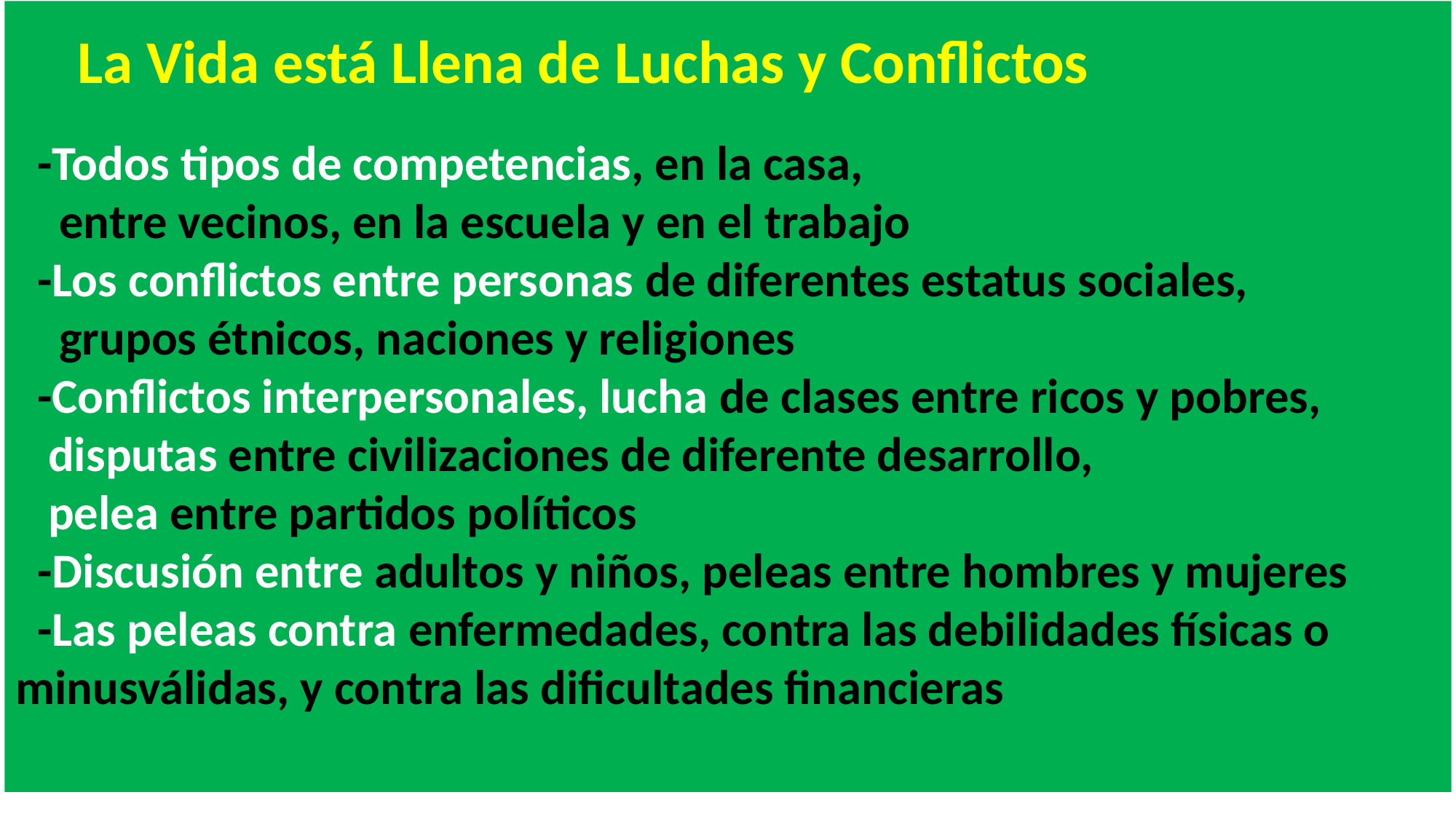

La Vida está Llena de Luchas y Conflictos

  -Todos tipos de competencias, en la casa,
    entre vecinos, en la escuela y en el trabajo
  -Los conflictos entre personas de diferentes estatus sociales,
    grupos étnicos, naciones y religiones
  -Conflictos interpersonales, lucha de clases entre ricos y pobres,
   disputas entre civilizaciones de diferente desarrollo,
   pelea entre partidos políticos
  -Discusión entre adultos y niños, peleas entre hombres y mujeres
  -Las peleas contra enfermedades, contra las debilidades físicas o minusválidas, y contra las dificultades financieras